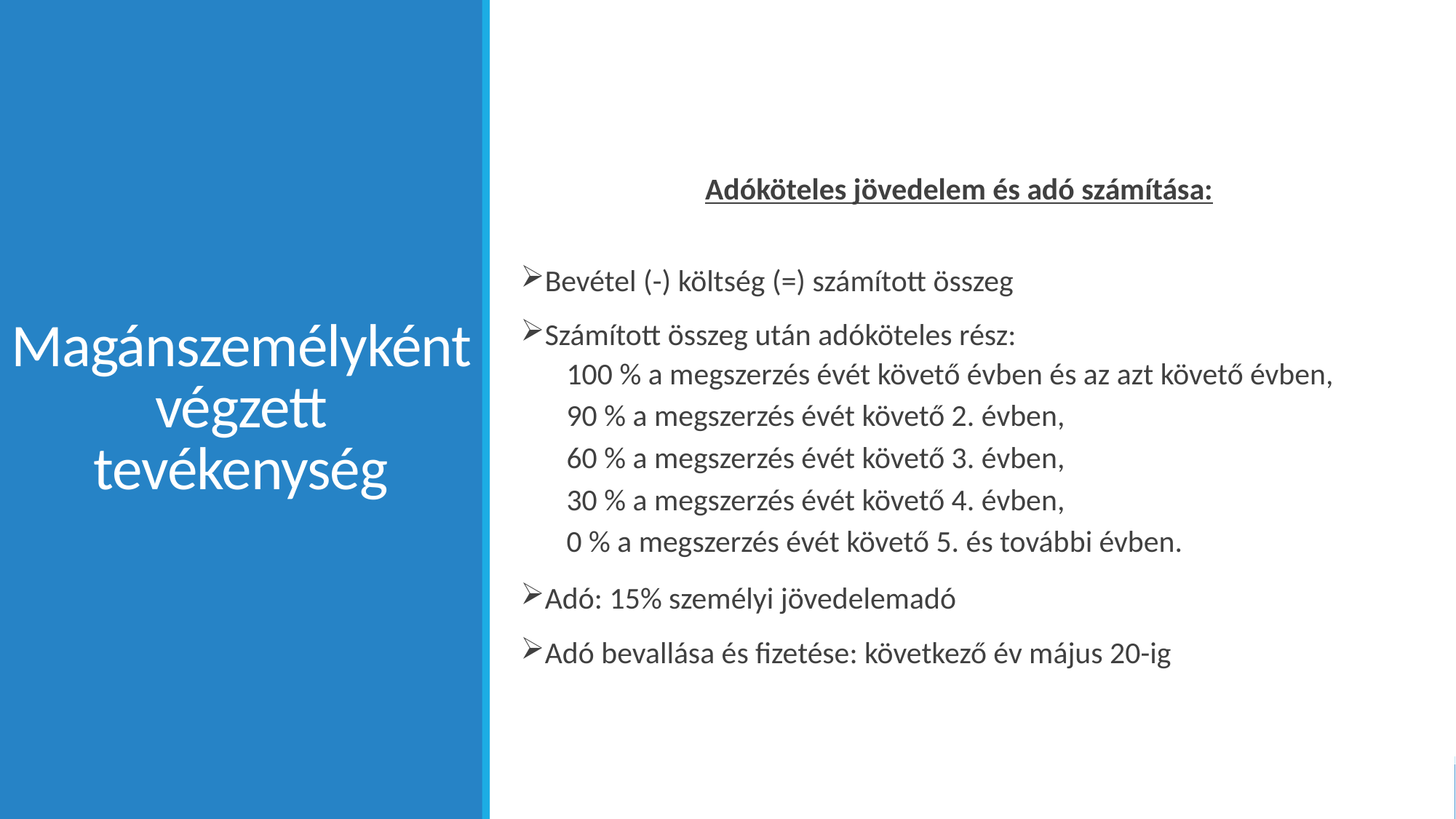

# Magánszemélyként végzett tevékenység
Adóköteles jövedelem és adó számítása:

Bevétel (-) költség (=) számított összeg
Számított összeg után adóköteles rész:
100 % a megszerzés évét követő évben és az azt követő évben,
90 % a megszerzés évét követő 2. évben,
60 % a megszerzés évét követő 3. évben,
30 % a megszerzés évét követő 4. évben,
0 % a megszerzés évét követő 5. és további évben.
Adó: 15% személyi jövedelemadó
Adó bevallása és fizetése: következő év május 20-ig